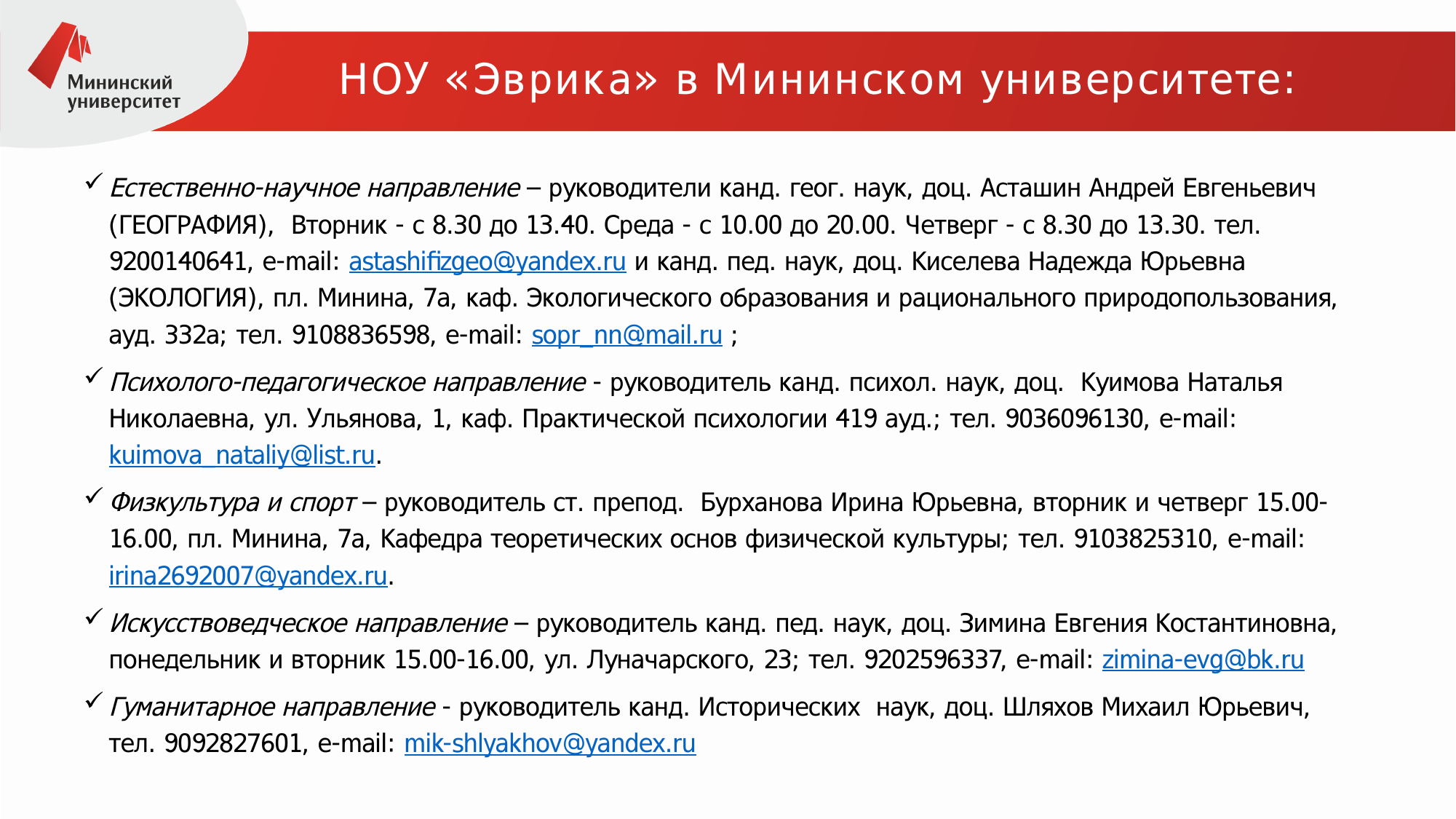

# НОУ «Эврика» в Мининском университете:
Естественно-научное направление – руководители канд. геог. наук, доц. Асташин Андрей Евгеньевич (ГЕОГРАФИЯ),  Вторник - с 8.30 до 13.40. Среда - с 10.00 до 20.00. Четверг - с 8.30 до 13.30. тел. 9200140641, e-mail: astashifizgeo@yandex.ru и канд. пед. наук, доц. Киселева Надежда Юрьевна (ЭКОЛОГИЯ), пл. Минина, 7а, каф. Экологического образования и рационального природопользования, ауд. 332а; тел. 9108836598, e-mail: sopr_nn@mail.ru ;
Психолого-педагогическое направление - руководитель канд. психол. наук, доц.  Куимова Наталья Николаевна, ул. Ульянова, 1, каф. Практической психологии 419 ауд.; тел. 9036096130, e-mail: kuimova_nataliy@list.ru.
Физкультура и спорт – руководитель ст. препод.  Бурханова Ирина Юрьевна, вторник и четверг 15.00-16.00, пл. Минина, 7а, Кафедра теоретических основ физической культуры; тел. 9103825310, e-mail: irina2692007@yandex.ru.
Искусствоведческое направление – руководитель канд. пед. наук, доц. Зимина Евгения Костантиновна, понедельник и вторник 15.00-16.00, ул. Луначарского, 23; тел. 9202596337, e-mail: zimina-evg@bk.ru
Гуманитарное направление - руководитель канд. Исторических  наук, доц. Шляхов Михаил Юрьевич, тел. 9092827601, e-mail: mik-shlyakhov@yandex.ru